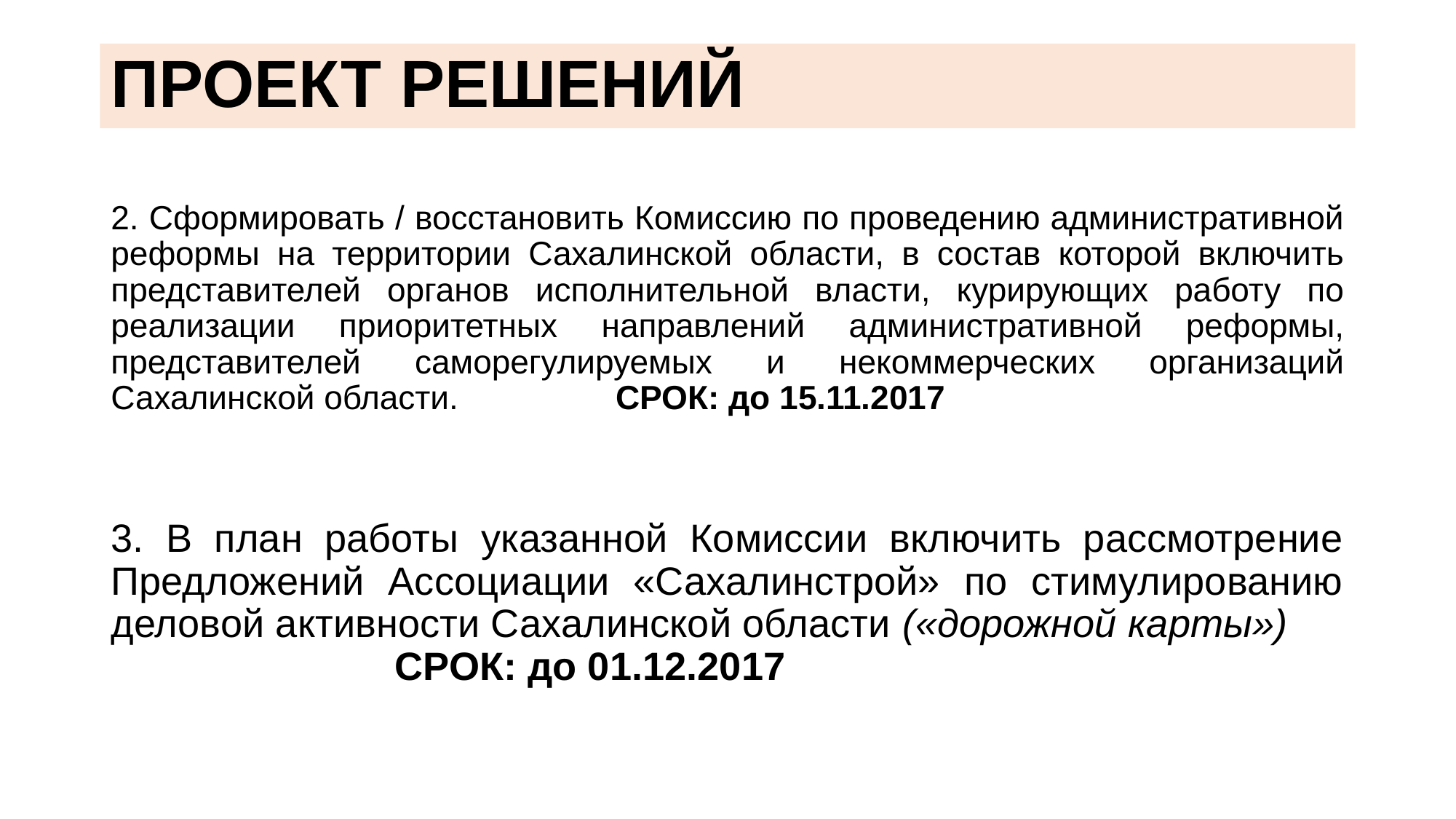

# ПРОЕКТ РЕШЕНИЙ
2. Сформировать / восстановить Комиссию по проведению административной реформы на территории Сахалинской области, в состав которой включить представителей органов исполнительной власти, курирующих работу по реализации приоритетных направлений административной реформы, представителей саморегулируемых и некоммерческих организаций Сахалинской области.                 СРОК: до 15.11.2017
3. В план работы указанной Комиссии включить рассмотрение Предложений Ассоциации «Сахалинстрой» по стимулированию деловой активности Сахалинской области («дорожной карты»)                                СРОК: до 01.12.2017